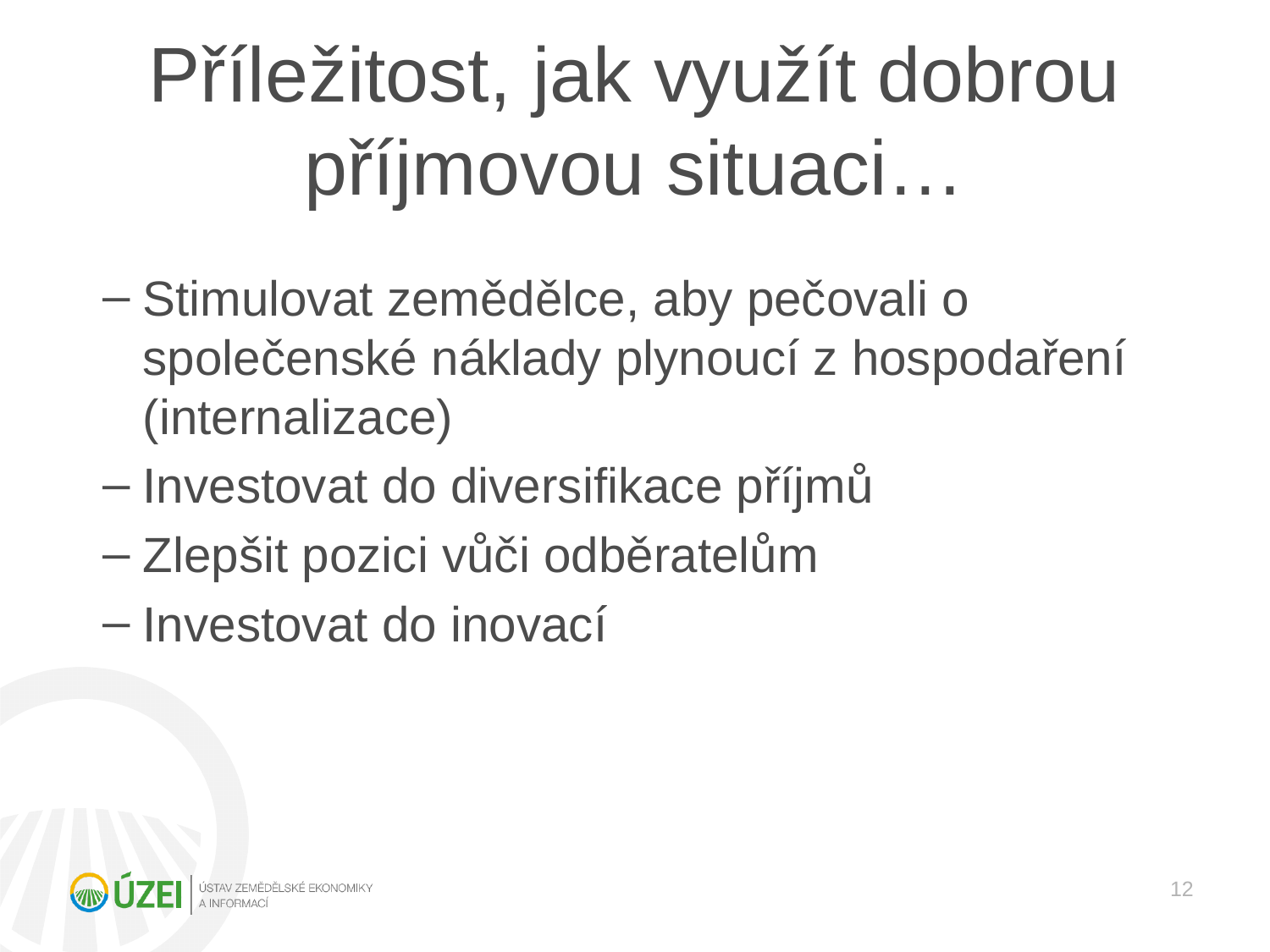

# Příležitost, jak využít dobrou příjmovou situaci…
Stimulovat zemědělce, aby pečovali o společenské náklady plynoucí z hospodaření (internalizace)
Investovat do diversifikace příjmů
Zlepšit pozici vůči odběratelům
Investovat do inovací
12